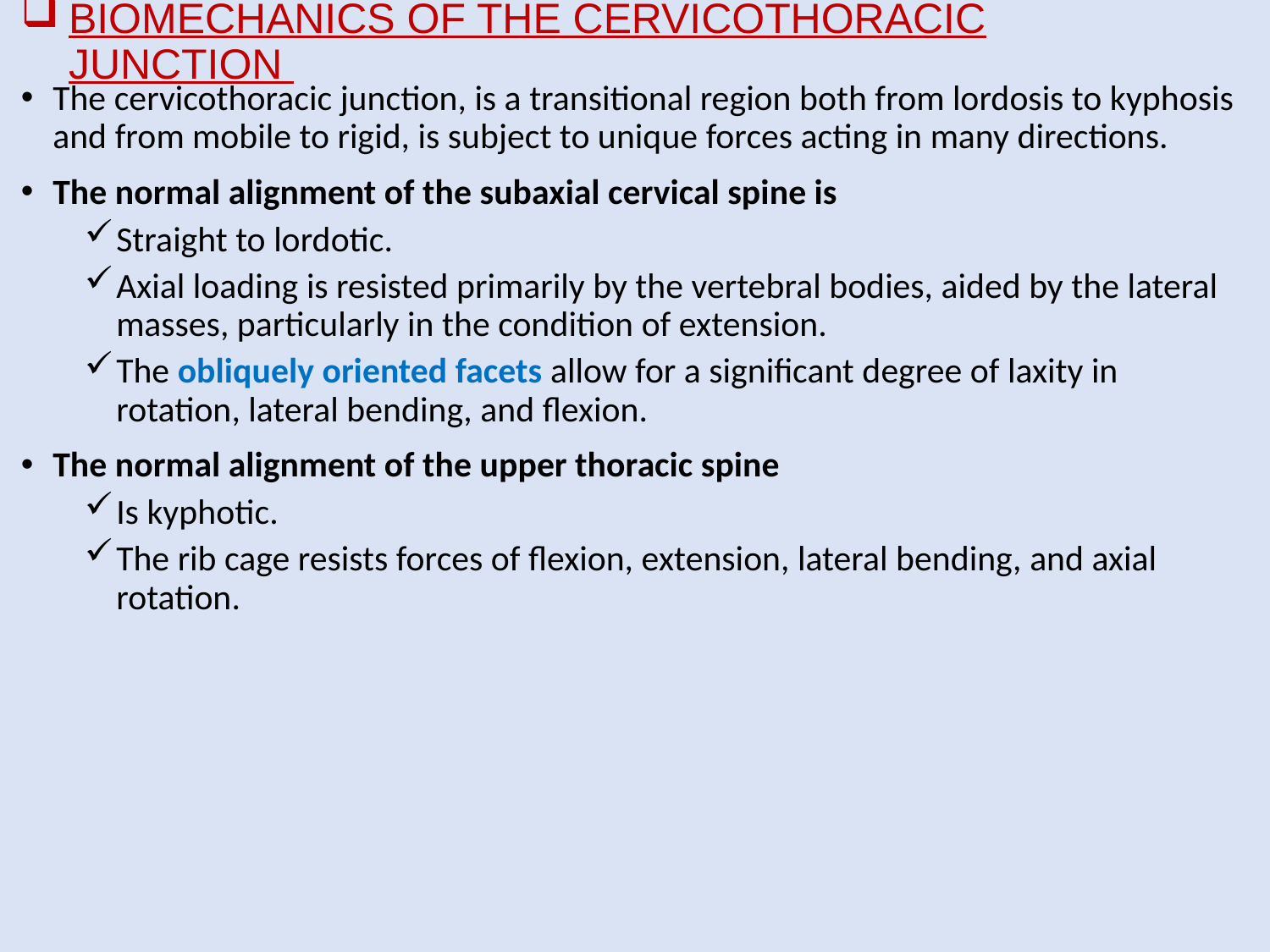

# BIOMECHANICS OF THE CERVICOTHORACIC JUNCTION
The cervicothoracic junction, is a transitional region both from lordosis to kyphosis and from mobile to rigid, is subject to unique forces acting in many directions.
The normal alignment of the subaxial cervical spine is
Straight to lordotic.
Axial loading is resisted primarily by the vertebral bodies, aided by the lateral masses, particularly in the condition of extension.
The obliquely oriented facets allow for a significant degree of laxity in rotation, lateral bending, and flexion.
The normal alignment of the upper thoracic spine
Is kyphotic.
The rib cage resists forces of flexion, extension, lateral bending, and axial rotation.